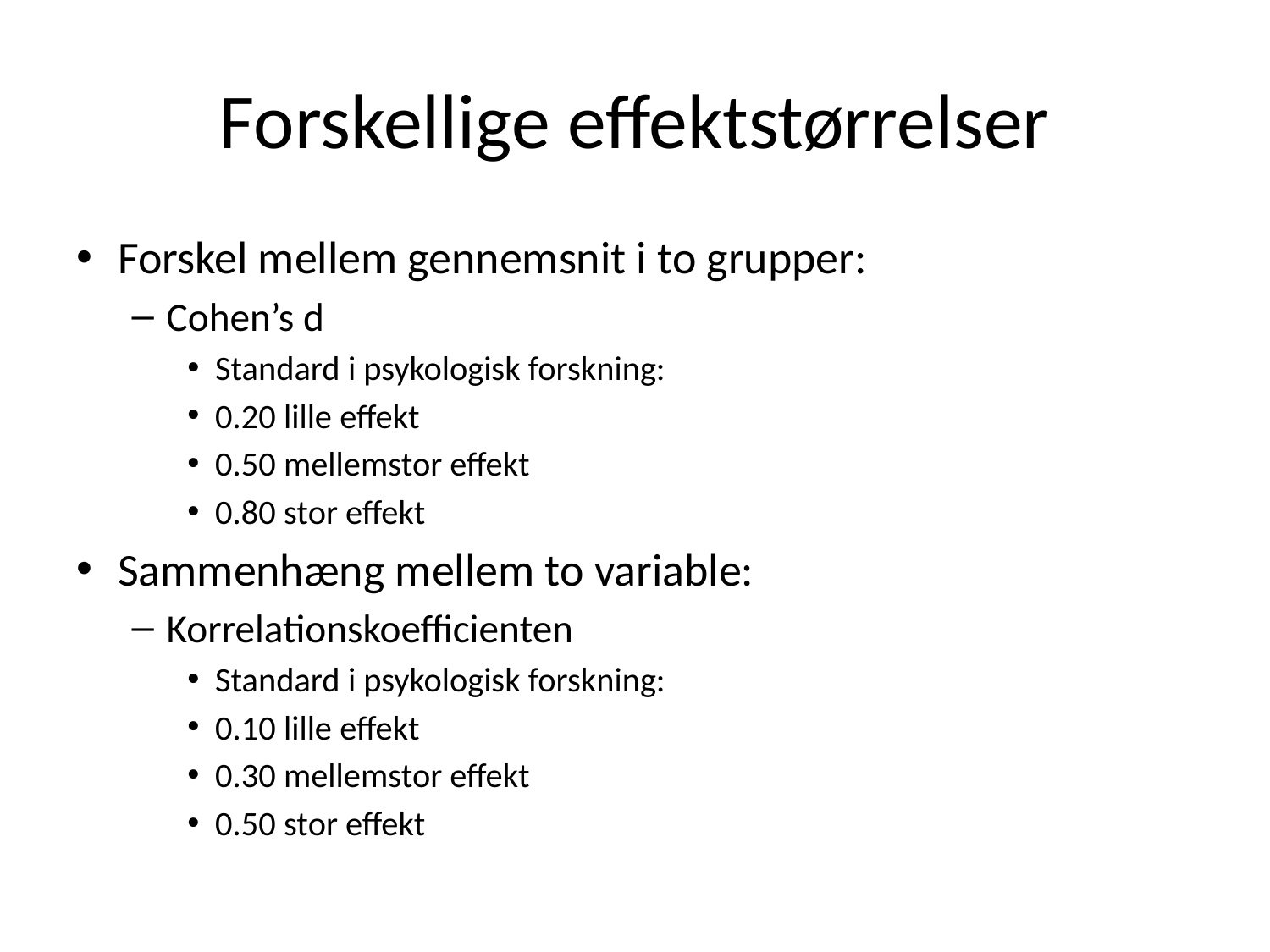

# Forskellige effektstørrelser
Forskel mellem gennemsnit i to grupper:
Cohen’s d
Standard i psykologisk forskning:
0.20 lille effekt
0.50 mellemstor effekt
0.80 stor effekt
Sammenhæng mellem to variable:
Korrelationskoefficienten
Standard i psykologisk forskning:
0.10 lille effekt
0.30 mellemstor effekt
0.50 stor effekt